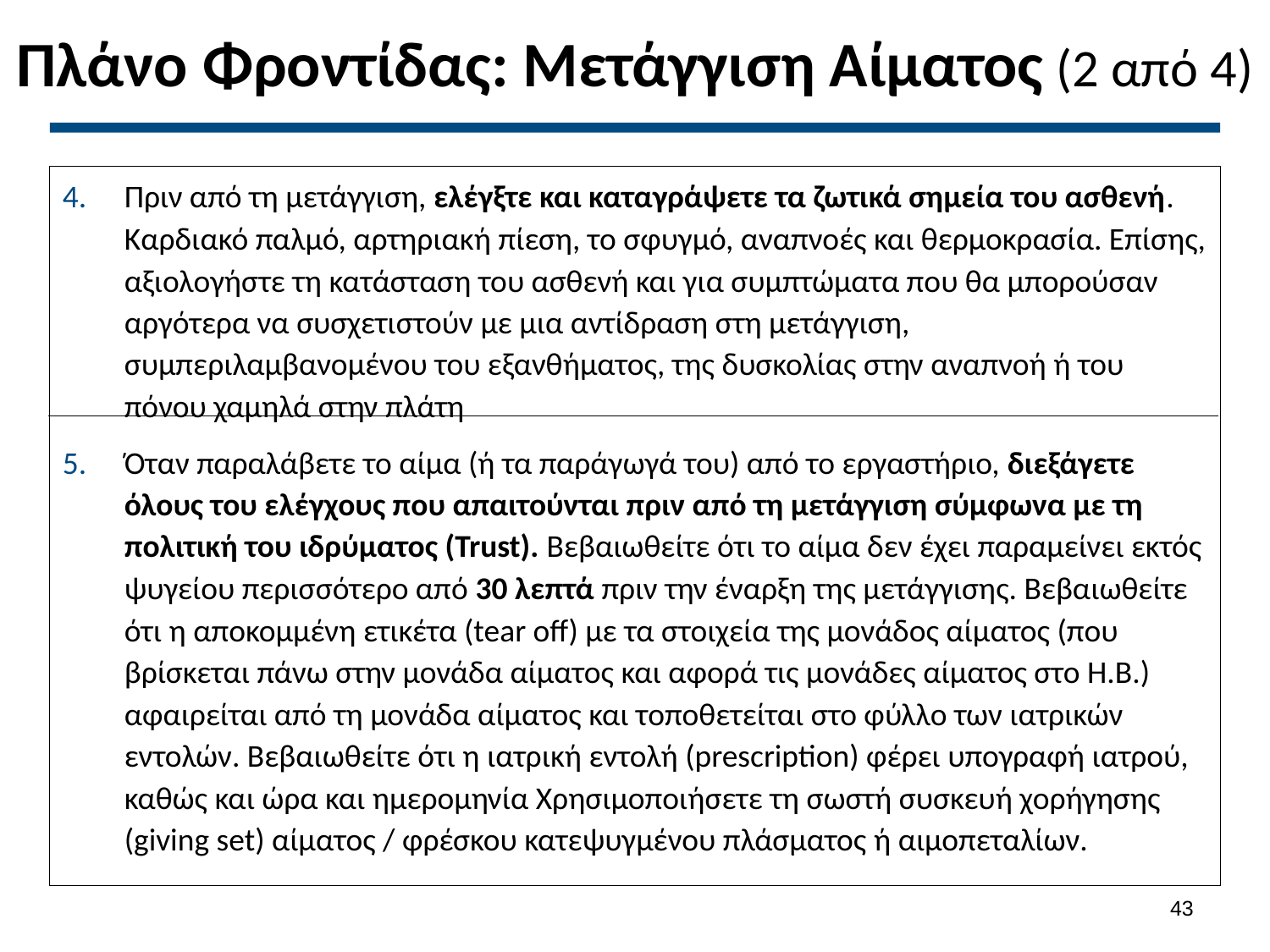

# Πλάνο Φροντίδας: Μετάγγιση Αίματος (2 από 4)

Πριν από τη μετάγγιση, ελέγξτε και καταγράψετε τα ζωτικά σημεία του ασθενή. Καρδιακό παλμό, αρτηριακή πίεση, το σφυγμό, αναπνοές και θερμοκρασία. Επίσης, αξιολογήστε τη κατάσταση του ασθενή και για συμπτώματα που θα μπορούσαν αργότερα να συσχετιστούν με μια αντίδραση στη μετάγγιση, συμπεριλαμβανομένου του εξανθήματος, της δυσκολίας στην αναπνοή ή του πόνου χαμηλά στην πλάτη
Όταν παραλάβετε το αίμα (ή τα παράγωγά του) από το εργαστήριο, διεξάγετε όλους του ελέγχους που απαιτούνται πριν από τη μετάγγιση σύμφωνα με τη πολιτική του ιδρύματος (Trust). Βεβαιωθείτε ότι το αίμα δεν έχει παραμείνει εκτός ψυγείου περισσότερο από 30 λεπτά πριν την έναρξη της μετάγγισης. Βεβαιωθείτε ότι η αποκομμένη ετικέτα (tear off) με τα στοιχεία της μονάδος αίματος (που βρίσκεται πάνω στην μονάδα αίματος και αφορά τις μονάδες αίματος στο Η.Β.) αφαιρείται από τη μονάδα αίματος και τοποθετείται στο φύλλο των ιατρικών εντολών. Βεβαιωθείτε ότι η ιατρική εντολή (prescription) φέρει υπογραφή ιατρού, καθώς και ώρα και ημερομηνία Χρησιμοποιήσετε τη σωστή συσκευή χορήγησης (giving set) αίματος / φρέσκου κατεψυγμένου πλάσματος ή αιμοπεταλίων.

43